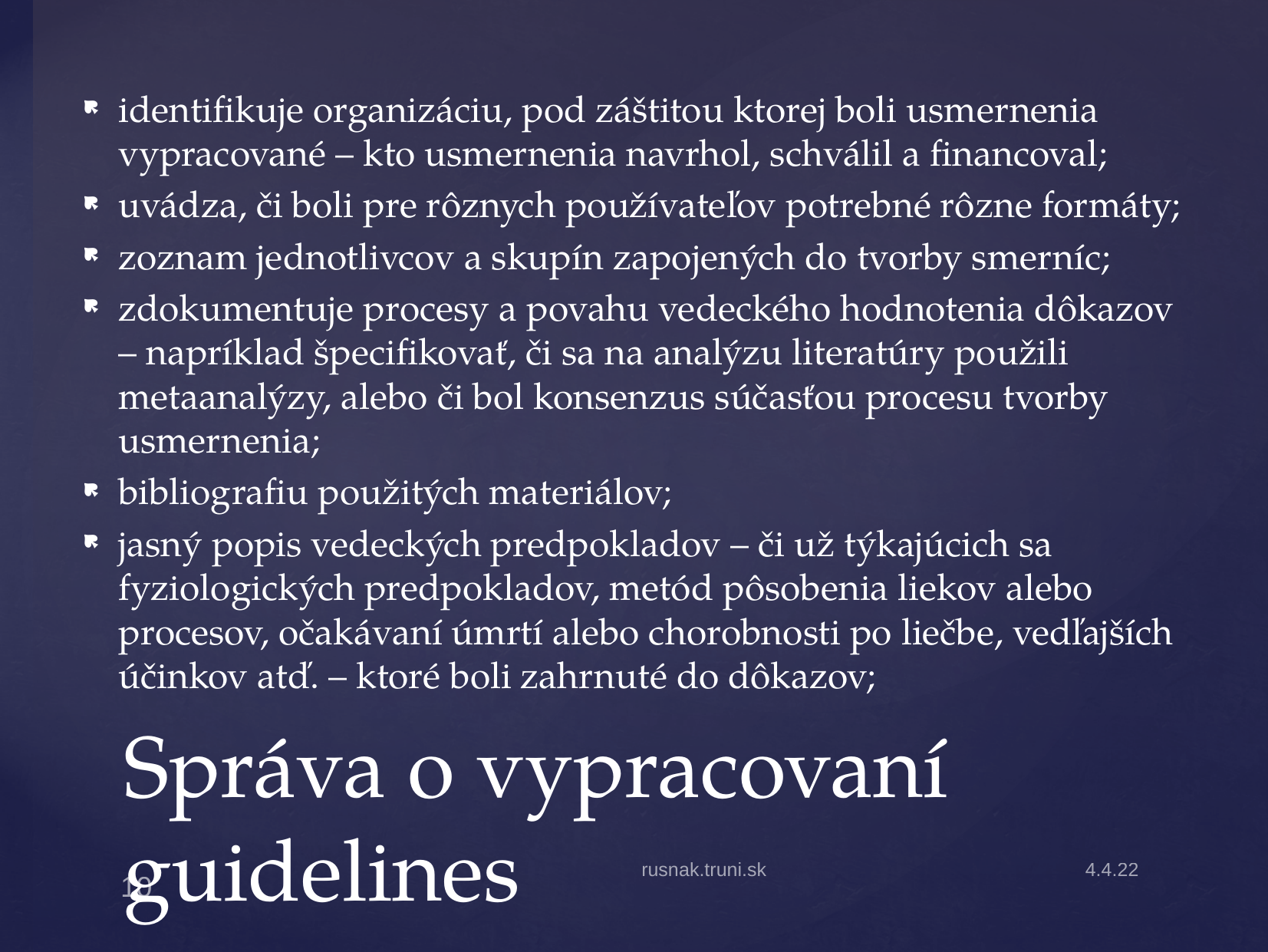

identifikuje organizáciu, pod záštitou ktorej boli usmernenia vypracované – kto usmernenia navrhol, schválil a financoval;
uvádza, či boli pre rôznych používateľov potrebné rôzne formáty;
zoznam jednotlivcov a skupín zapojených do tvorby smerníc;
zdokumentuje procesy a povahu vedeckého hodnotenia dôkazov – napríklad špecifikovať, či sa na analýzu literatúry použili metaanalýzy, alebo či bol konsenzus súčasťou procesu tvorby usmernenia;
bibliografiu použitých materiálov;
jasný popis vedeckých predpokladov – či už týkajúcich sa fyziologických predpokladov, metód pôsobenia liekov alebo procesov, očakávaní úmrtí alebo chorobnosti po liečbe, vedľajších účinkov atď. – ktoré boli zahrnuté do dôkazov;
# Správa o vypracovaní guidelines
rusnak.truni.sk
4.4.22
10